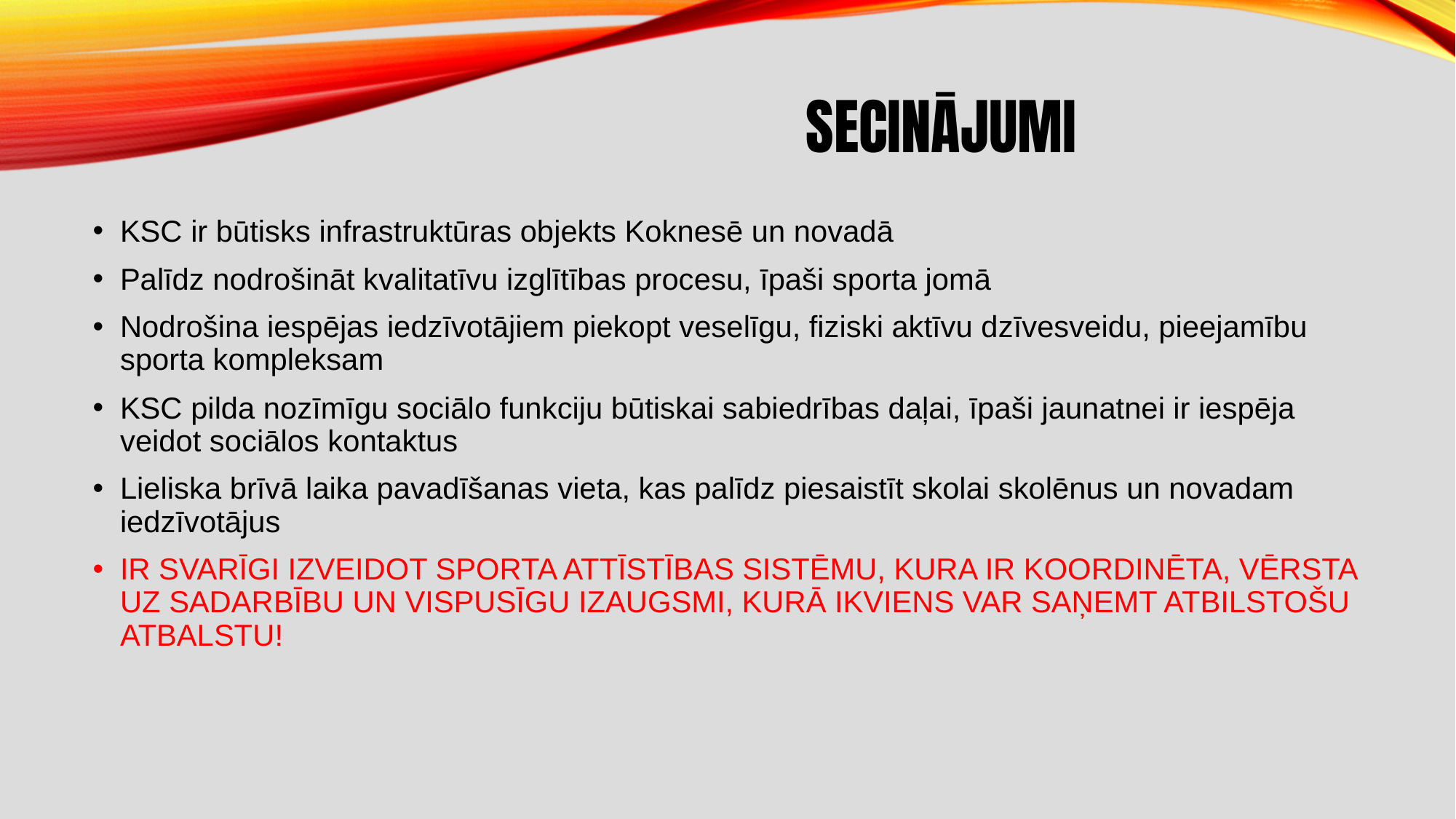

# Secinājumi
KSC ir būtisks infrastruktūras objekts Koknesē un novadā
Palīdz nodrošināt kvalitatīvu izglītības procesu, īpaši sporta jomā
Nodrošina iespējas iedzīvotājiem piekopt veselīgu, fiziski aktīvu dzīvesveidu, pieejamību sporta kompleksam
KSC pilda nozīmīgu sociālo funkciju būtiskai sabiedrības daļai, īpaši jaunatnei ir iespēja veidot sociālos kontaktus
Lieliska brīvā laika pavadīšanas vieta, kas palīdz piesaistīt skolai skolēnus un novadam iedzīvotājus
IR SVARĪGI IZVEIDOT SPORTA ATTĪSTĪBAS SISTĒMU, KURA IR KOORDINĒTA, VĒRSTA UZ SADARBĪBU UN VISPUSĪGU IZAUGSMI, KURĀ IKVIENS VAR SAŅEMT ATBILSTOŠU ATBALSTU!